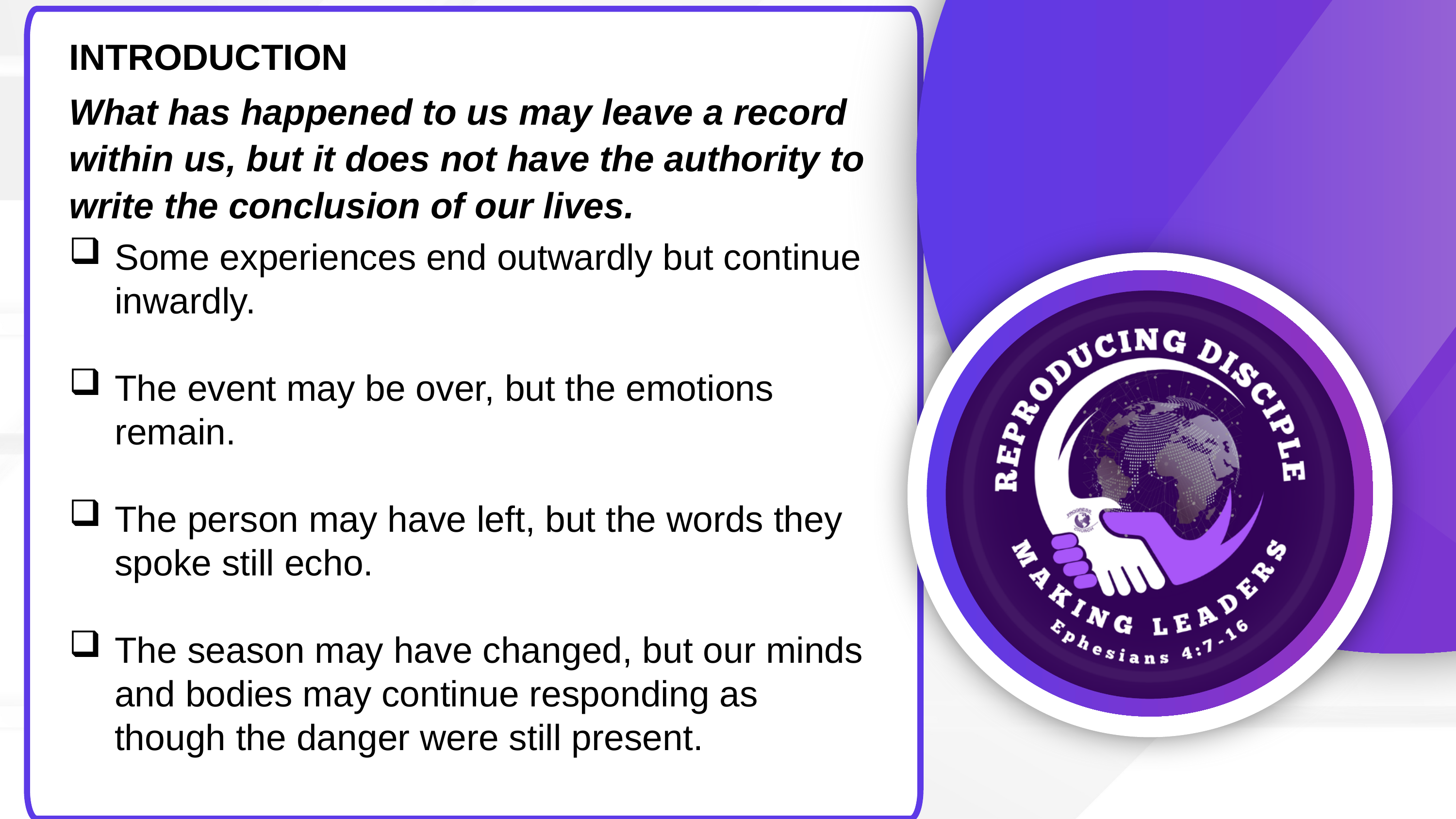

INTRODUCTION
What has happened to us may leave a record within us, but it does not have the authority to write the conclusion of our lives.
Some experiences end outwardly but continue inwardly.

The event may be over, but the emotions remain.

The person may have left, but the words they spoke still echo.

The season may have changed, but our minds and bodies may continue responding as though the danger were still present.